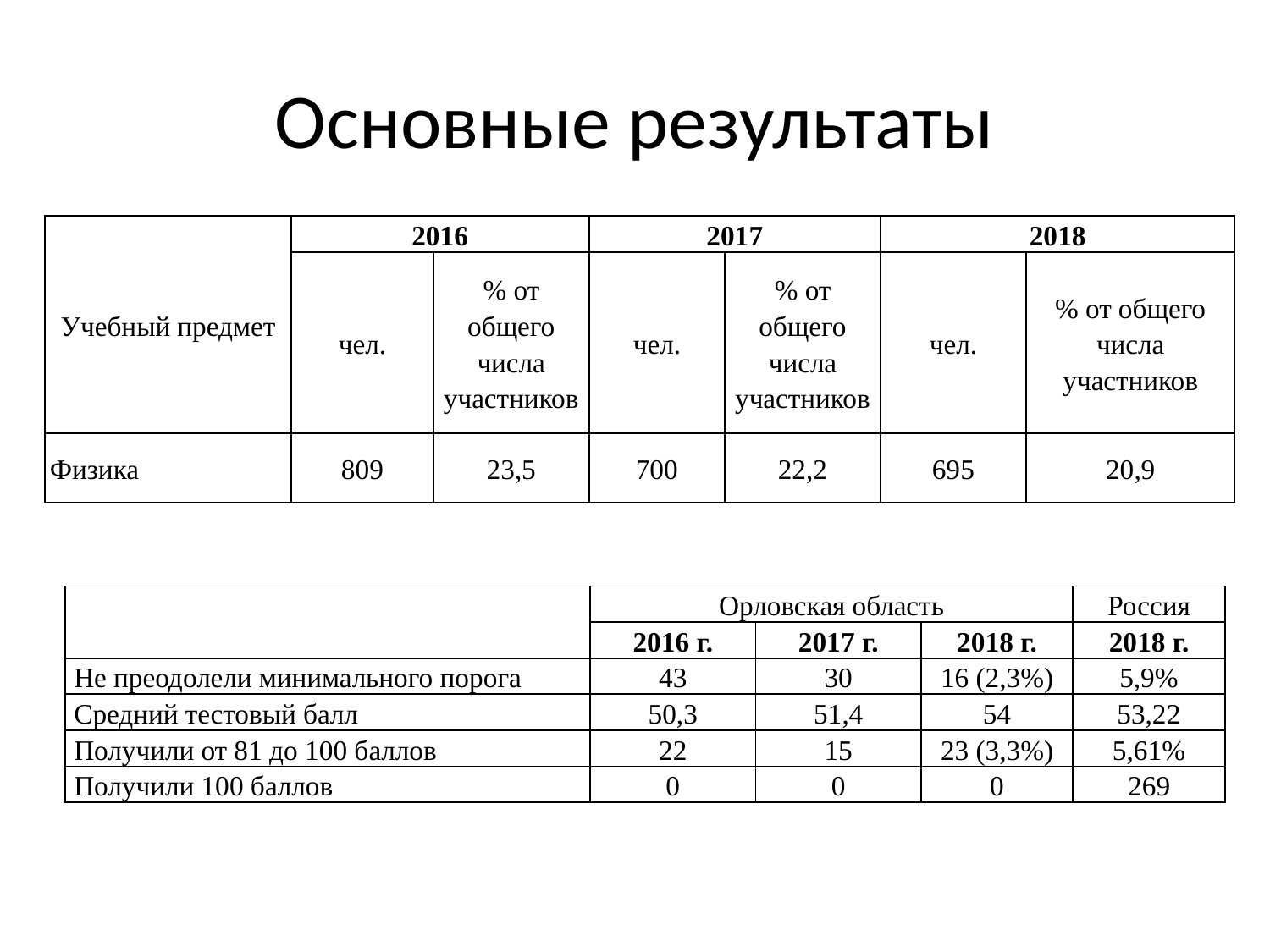

# Основные результаты
| Учебный предмет | 2016 |  | 2017 |  | 2018 |  |
| --- | --- | --- | --- | --- | --- | --- |
|  | чел. | % от общего числа участников | чел. | % от общего числа участников | чел. | % от общего числа участников |
| Физика | 809 | 23,5 | 700 | 22,2 | 695 | 20,9 |
|  | Орловская область |  |  | Россия |
| --- | --- | --- | --- | --- |
|  | 2016 г. | 2017 г. | 2018 г. | 2018 г. |
| Не преодолели минимального порога | 43 | 30 | 16 (2,3%) | 5,9% |
| Средний тестовый балл | 50,3 | 51,4 | 54 | 53,22 |
| Получили от 81 до 100 баллов | 22 | 15 | 23 (3,3%) | 5,61% |
| Получили 100 баллов | 0 | 0 | 0 | 269 |